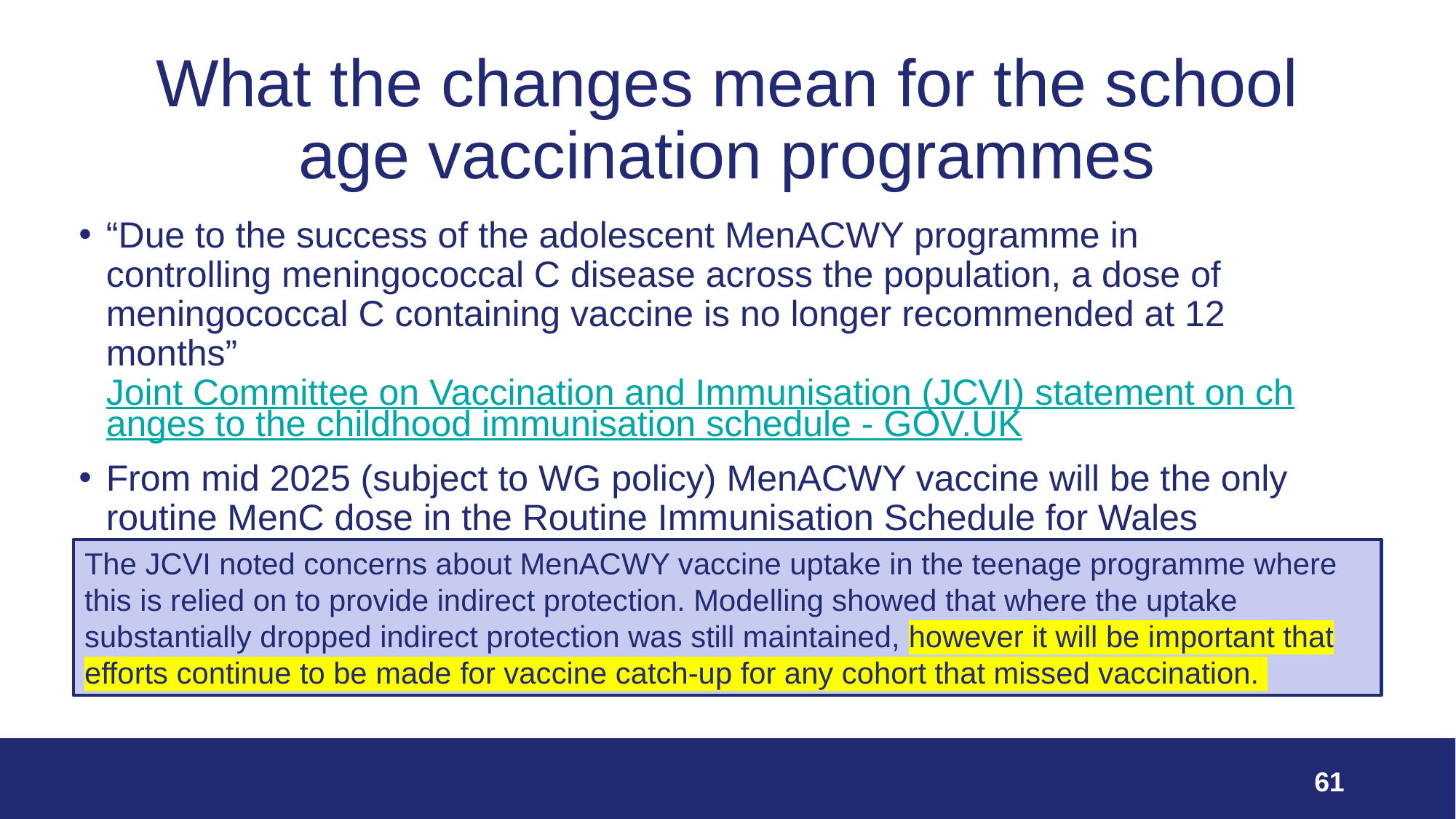

# What the changes mean for the school age vaccination programmes
“Due to the success of the adolescent MenACWY programme in controlling meningococcal C disease across the population, a dose of meningococcal C containing vaccine is no longer recommended at 12 months” Joint Committee on Vaccination and Immunisation (JCVI) statement on changes to the childhood immunisation schedule - GOV.UK
From mid 2025 (subject to WG policy) MenACWY vaccine will be the only routine MenC dose in the Routine Immunisation Schedule for Wales

The JCVI noted concerns about MenACWY vaccine uptake in the teenage programme where this is relied on to provide indirect protection. Modelling showed that where the uptake substantially dropped indirect protection was still maintained, however it will be important that efforts continue to be made for vaccine catch-up for any cohort that missed vaccination.
61